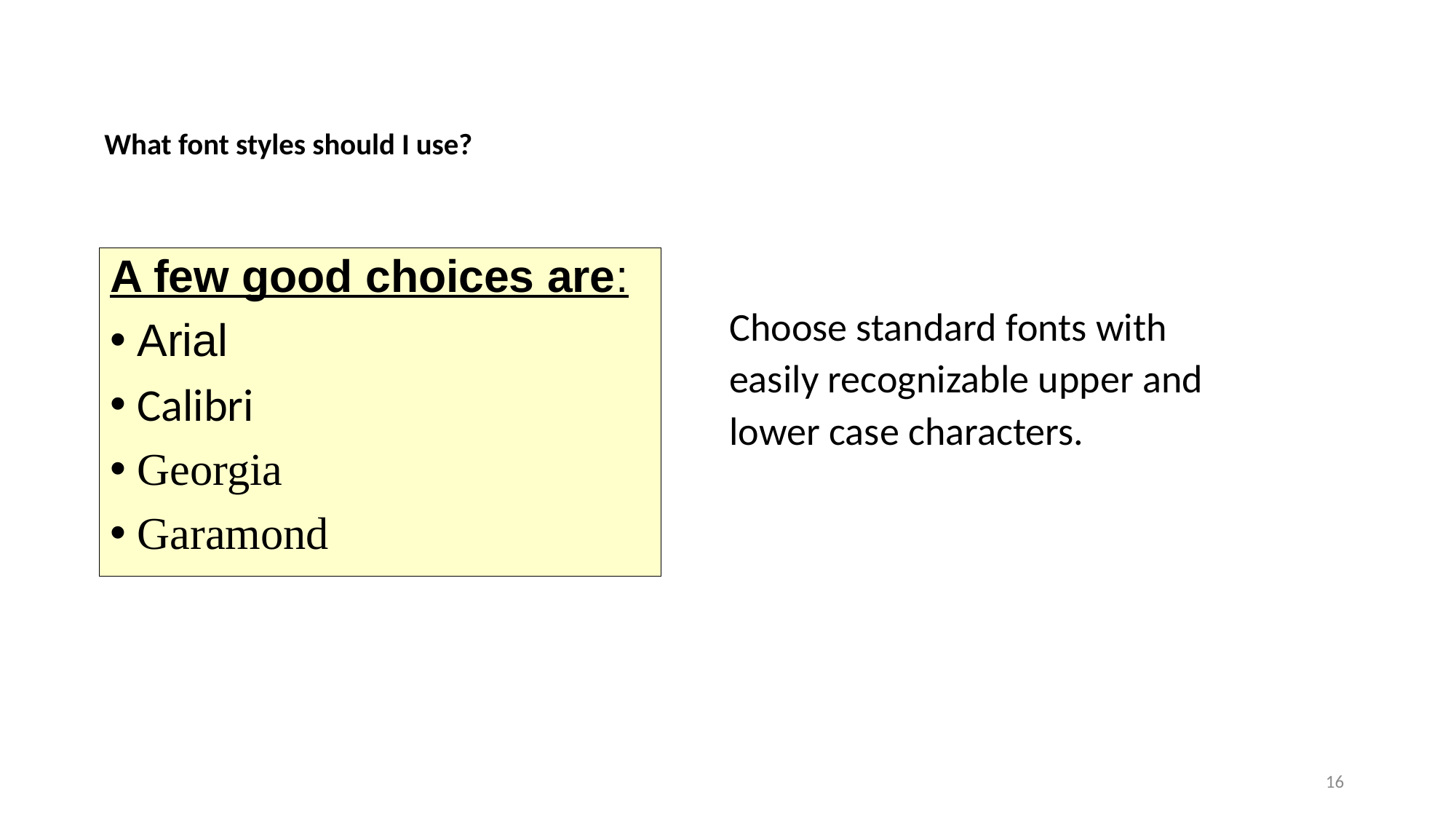

# What font styles should I use?
A few good choices are:
Arial
Calibri
Georgia
Garamond

Choose standard fonts with easily recognizable upper and lower case characters.

16